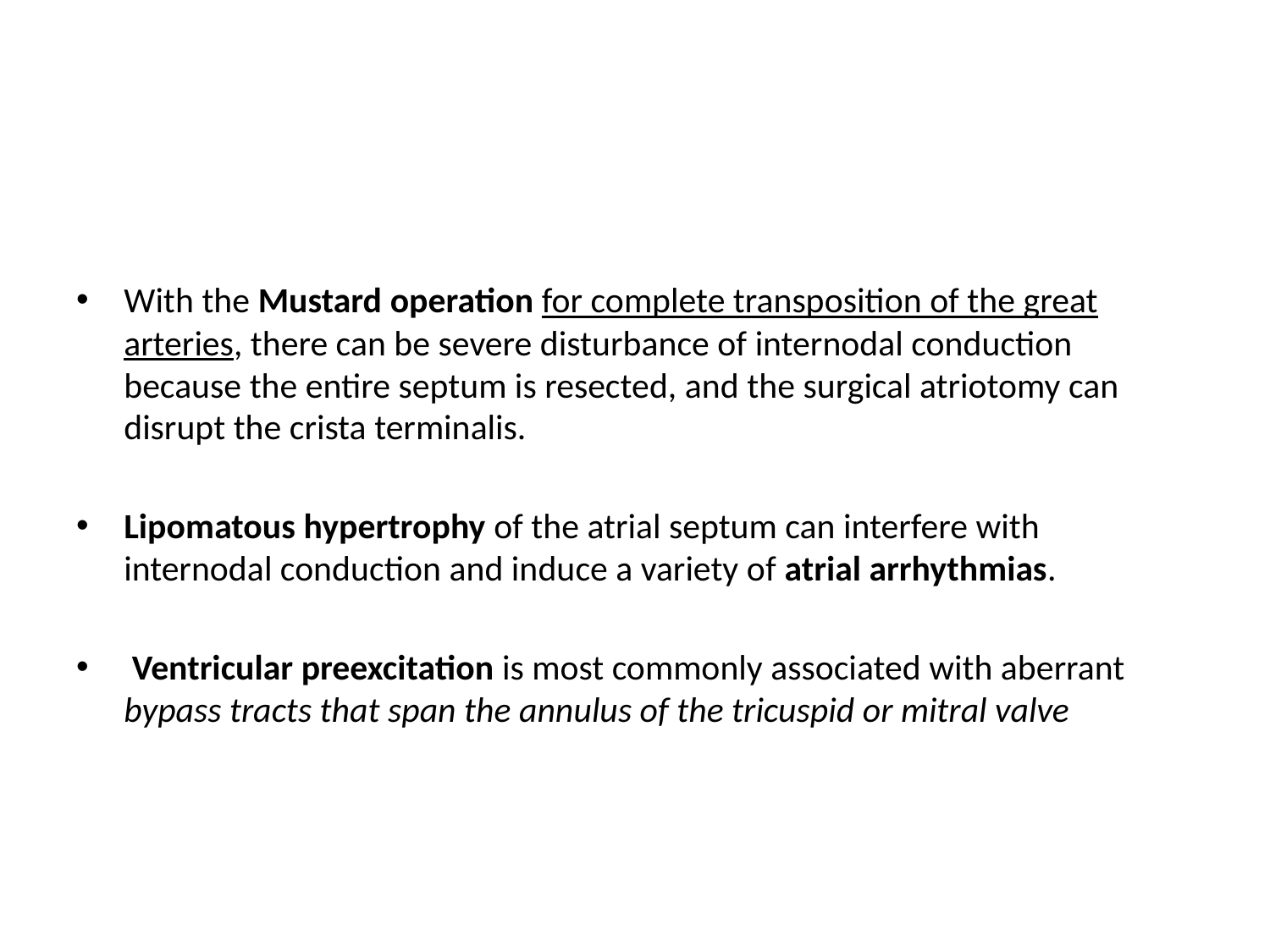

#

With the Mustard operation for complete transposition of the great arteries, there can be severe disturbance of internodal conduction because the entire septum is resected, and the surgical atriotomy can disrupt the crista terminalis.

Lipomatous hypertrophy of the atrial septum can interfere with internodal conduction and induce a variety of atrial arrhythmias.

 Ventricular preexcitation is most commonly associated with aberrant bypass tracts that span the annulus of the tricuspid or mitral valve